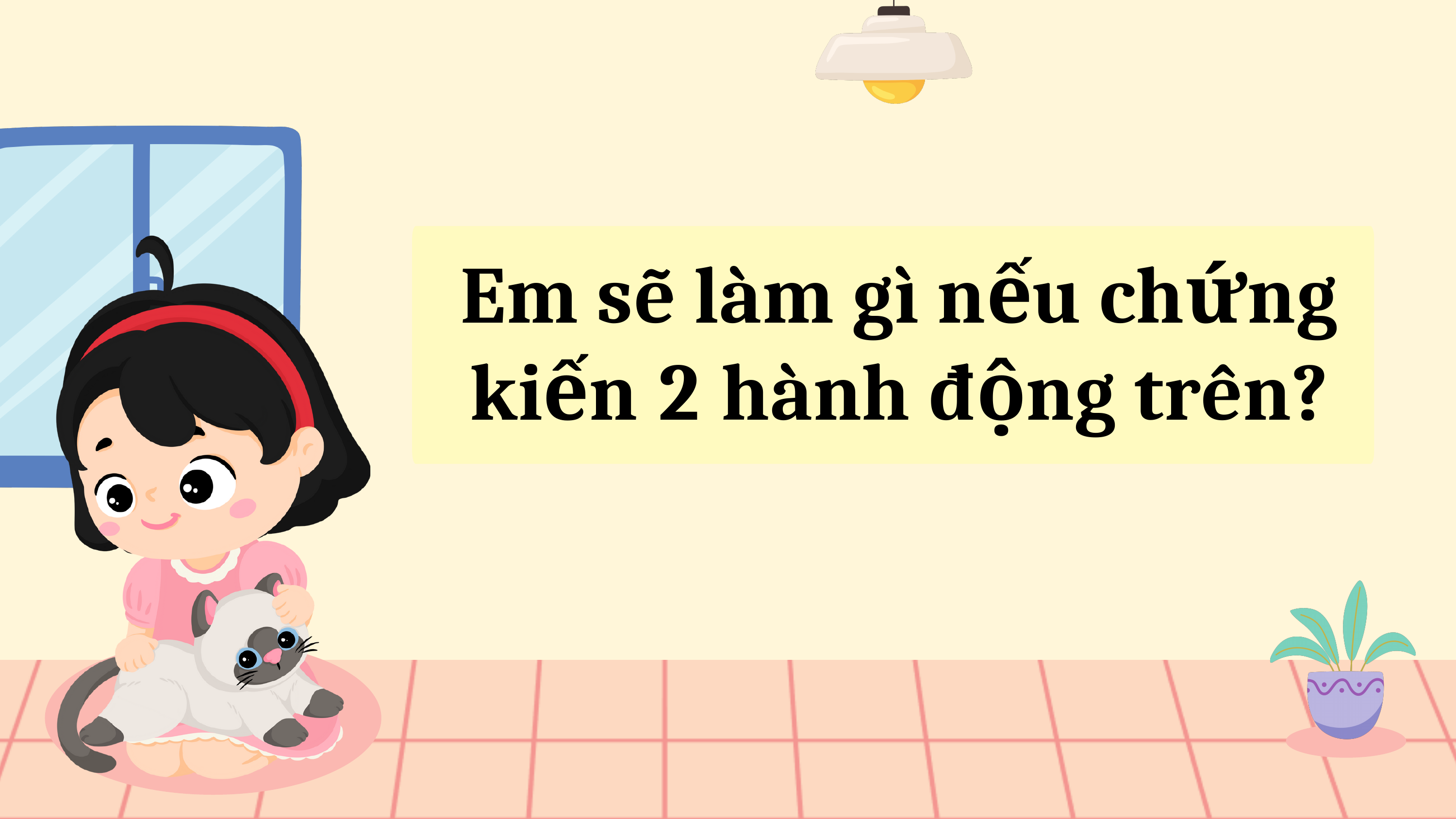

Em sẽ làm gì nếu chứng kiến 2 hành động trên?